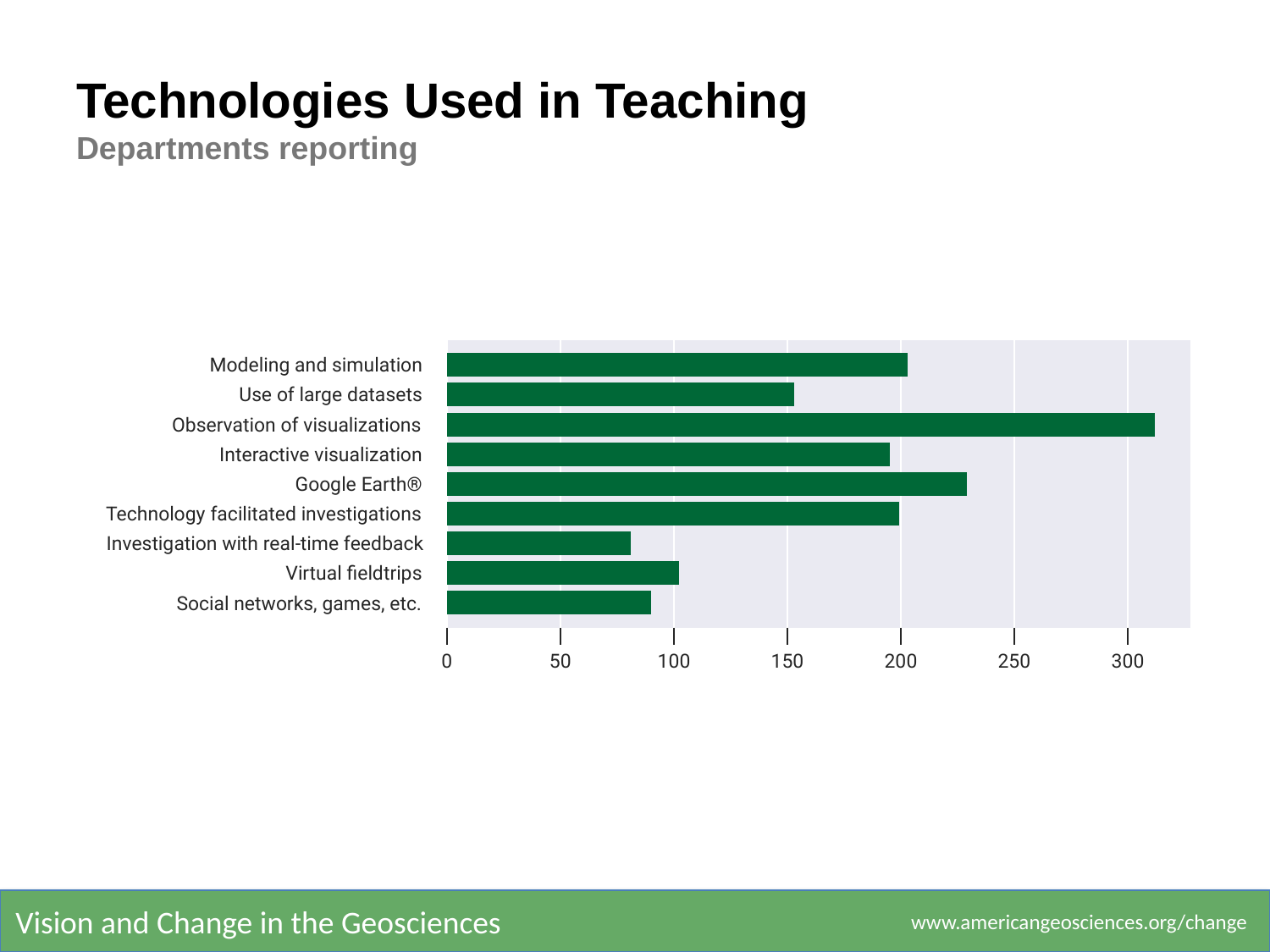

# Technologies Used in Teaching
Departments reporting

0

50

100

150

200

250

300

Modeling and simulation
Use of large datasets
Observation of visualizations
Interactive visualization
Google Earth®
Technology facilitated investigations
Investigation with real-time feedback
Virtual fieldtrips
Social networks, games, etc.